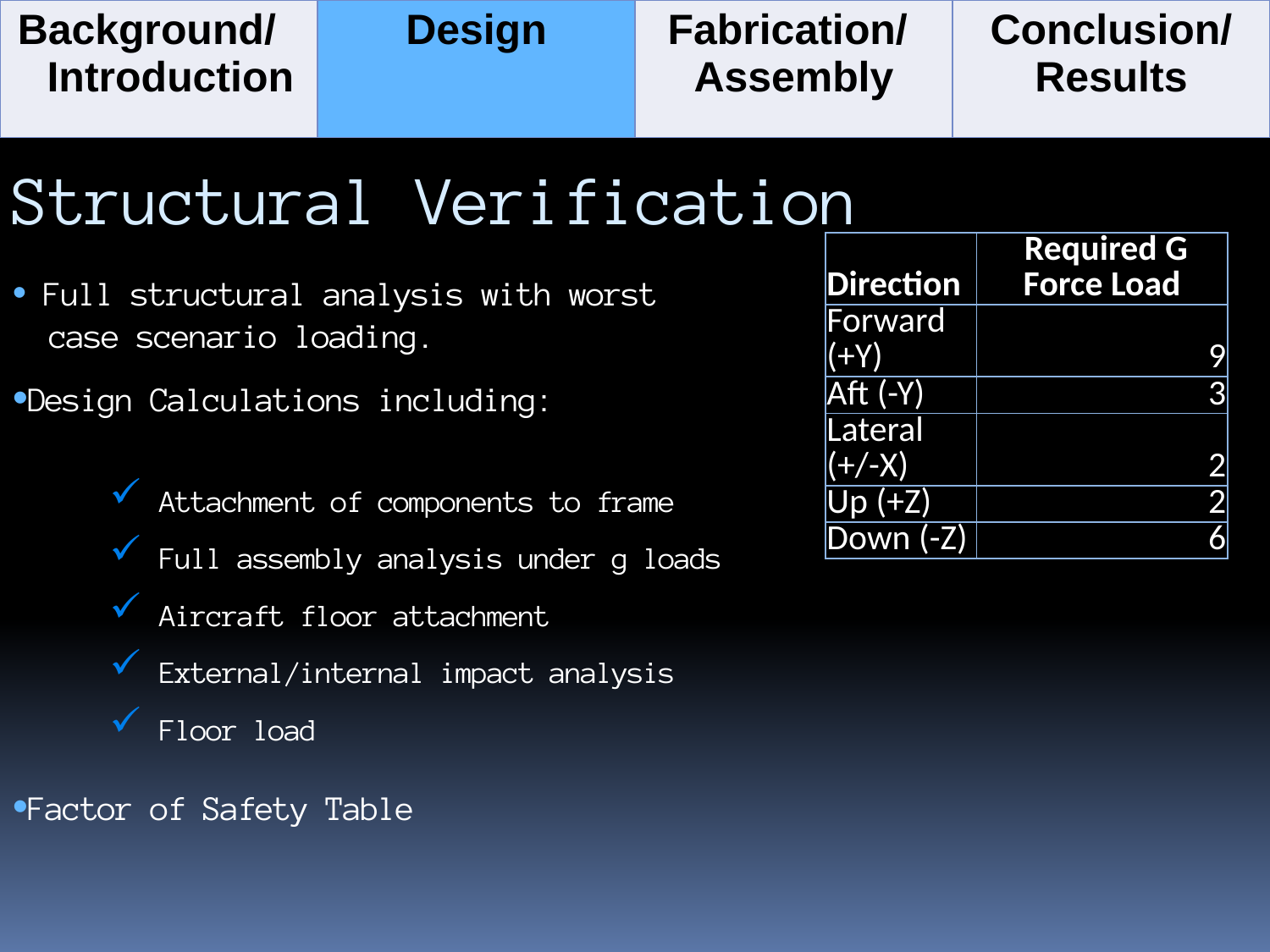

| Background/ Introduction | Design | Fabrication/ Assembly | Conclusion/ Results |
| --- | --- | --- | --- |
# Structural Verification
| Direction | Required G Force Load |
| --- | --- |
| Forward (+Y) | 9 |
| Aft (-Y) | 3 |
| Lateral (+/-X) | 2 |
| Up (+Z) | 2 |
| Down (-Z) | 6 |
 Full structural analysis with worst
  case scenario loading.
Design Calculations including:

 Attachment of components to frame
 Full assembly analysis under g loads
 Aircraft floor attachment
 External/internal impact analysis
 Floor load

Factor of Safety Table